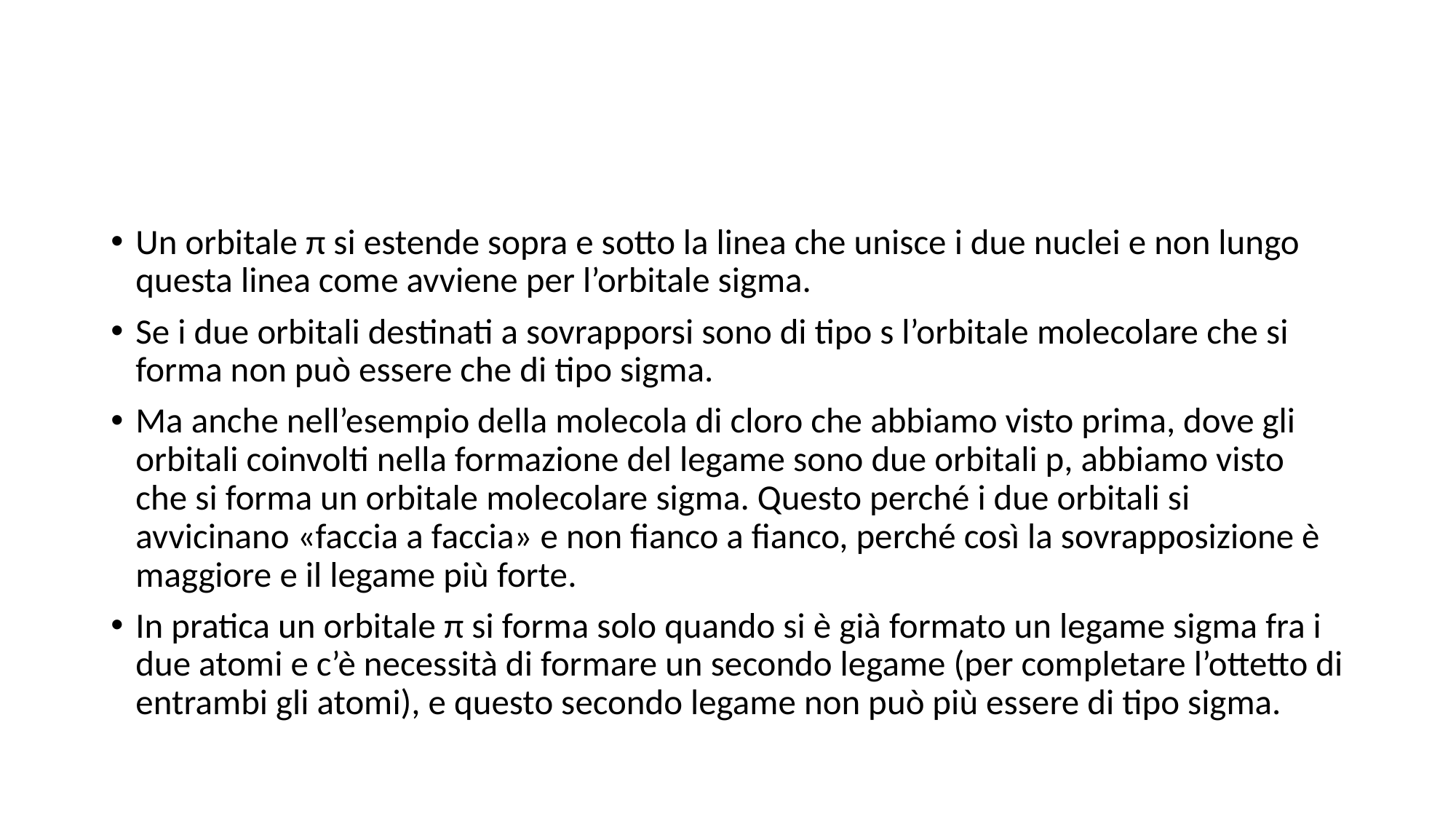

#
Un orbitale π si estende sopra e sotto la linea che unisce i due nuclei e non lungo questa linea come avviene per l’orbitale sigma.
Se i due orbitali destinati a sovrapporsi sono di tipo s l’orbitale molecolare che si forma non può essere che di tipo sigma.
Ma anche nell’esempio della molecola di cloro che abbiamo visto prima, dove gli orbitali coinvolti nella formazione del legame sono due orbitali p, abbiamo visto che si forma un orbitale molecolare sigma. Questo perché i due orbitali si avvicinano «faccia a faccia» e non fianco a fianco, perché così la sovrapposizione è maggiore e il legame più forte.
In pratica un orbitale π si forma solo quando si è già formato un legame sigma fra i due atomi e c’è necessità di formare un secondo legame (per completare l’ottetto di entrambi gli atomi), e questo secondo legame non può più essere di tipo sigma.